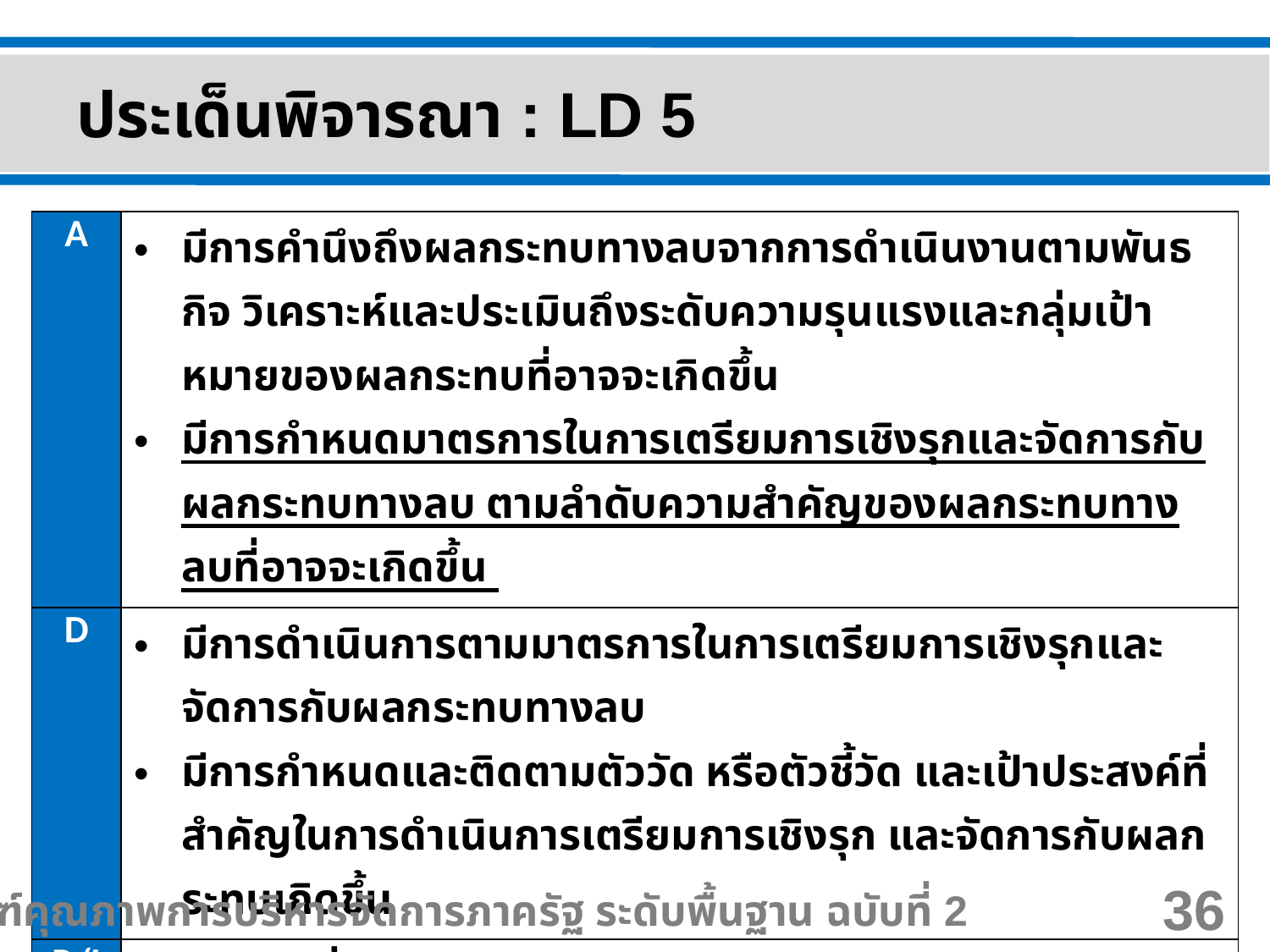

ประเด็นพิจารณา : LD 5
| A | มีการคำนึงถึงผลกระทบทางลบจากการดำเนินงานตามพันธกิจ วิเคราะห์และประเมินถึงระดับความรุนแรงและกลุ่มเป้าหมายของผลกระทบที่อาจจะเกิดขึ้น มีการกำหนดมาตรการในการเตรียมการเชิงรุกและจัดการกับผลกระทบทางลบ ตามลำดับความสำคัญของผลกระทบทางลบที่อาจจะเกิดขึ้น |
| --- | --- |
| D | มีการดำเนินการตามมาตรการในการเตรียมการเชิงรุกและจัดการกับผลกระทบทางลบ มีการกำหนดและติดตามตัววัด หรือตัวชี้วัด และเป้าประสงค์ที่สำคัญในการดำเนินการเตรียมการเชิงรุก และจัดการกับผลกระทบเกิดขึ้น |
| R/I | มีความเชื่อมโยงไปส่การดำเนินการในการเตรียมการเชิงรุกและจัดการกับผลกระทบเกิดขึ้น หรือเชื่อมโยงการนำมาใช้ประกอบในการจัดทำยุทธศาสตร์ ลดความเสียหาย ความสูญเสียจากการทำงานและผลกระทบที่อาจจะเกิดขึ้น |
เกณฑ์คุณภาพการบริหารจัดการภาครัฐ ระดับพื้นฐาน ฉบับที่ 2
36